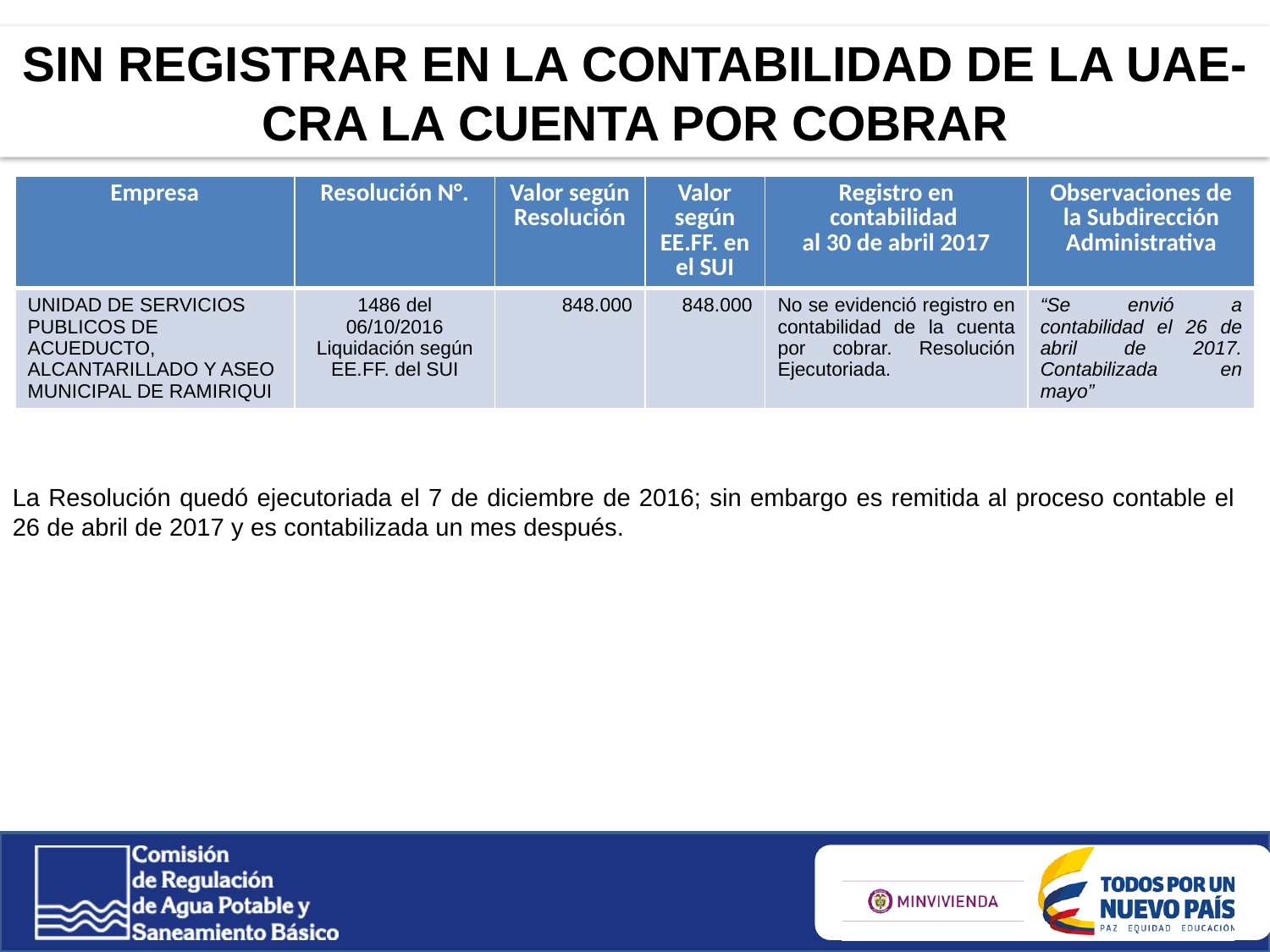

SIN REGISTRAR EN LA CONTABILIDAD DE LA UAE-CRA LA CUENTA POR COBRAR
| Empresa | Resolución N°. | Valor según Resolución | Valor según EE.FF. en el SUI | Registro en contabilidad al 30 de abril 2017 | Observaciones de la Subdirección Administrativa |
| --- | --- | --- | --- | --- | --- |
| UNIDAD DE SERVICIOS PUBLICOS DE ACUEDUCTO, ALCANTARILLADO Y ASEO MUNICIPAL DE RAMIRIQUI | 1486 del 06/10/2016 Liquidación según EE.FF. del SUI | 848.000 | 848.000 | No se evidenció registro en contabilidad de la cuenta por cobrar. Resolución Ejecutoriada. | “Se envió a contabilidad el 26 de abril de 2017. Contabilizada en mayo” |
La Resolución quedó ejecutoriada el 7 de diciembre de 2016; sin embargo es remitida al proceso contable el 26 de abril de 2017 y es contabilizada un mes después.